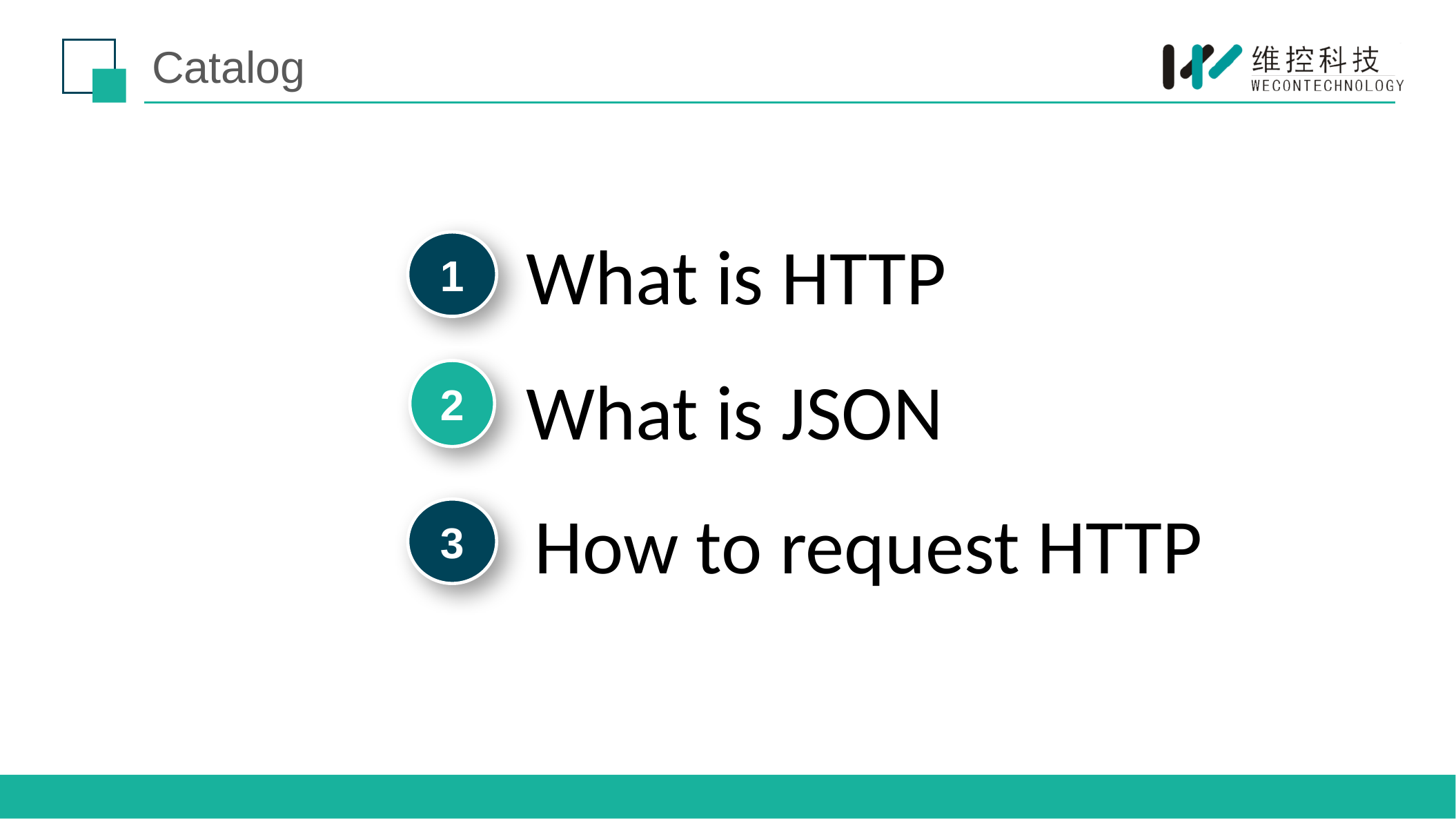

# Catalog
What is HTTP
1
What is JSON
2
How to request HTTP
3